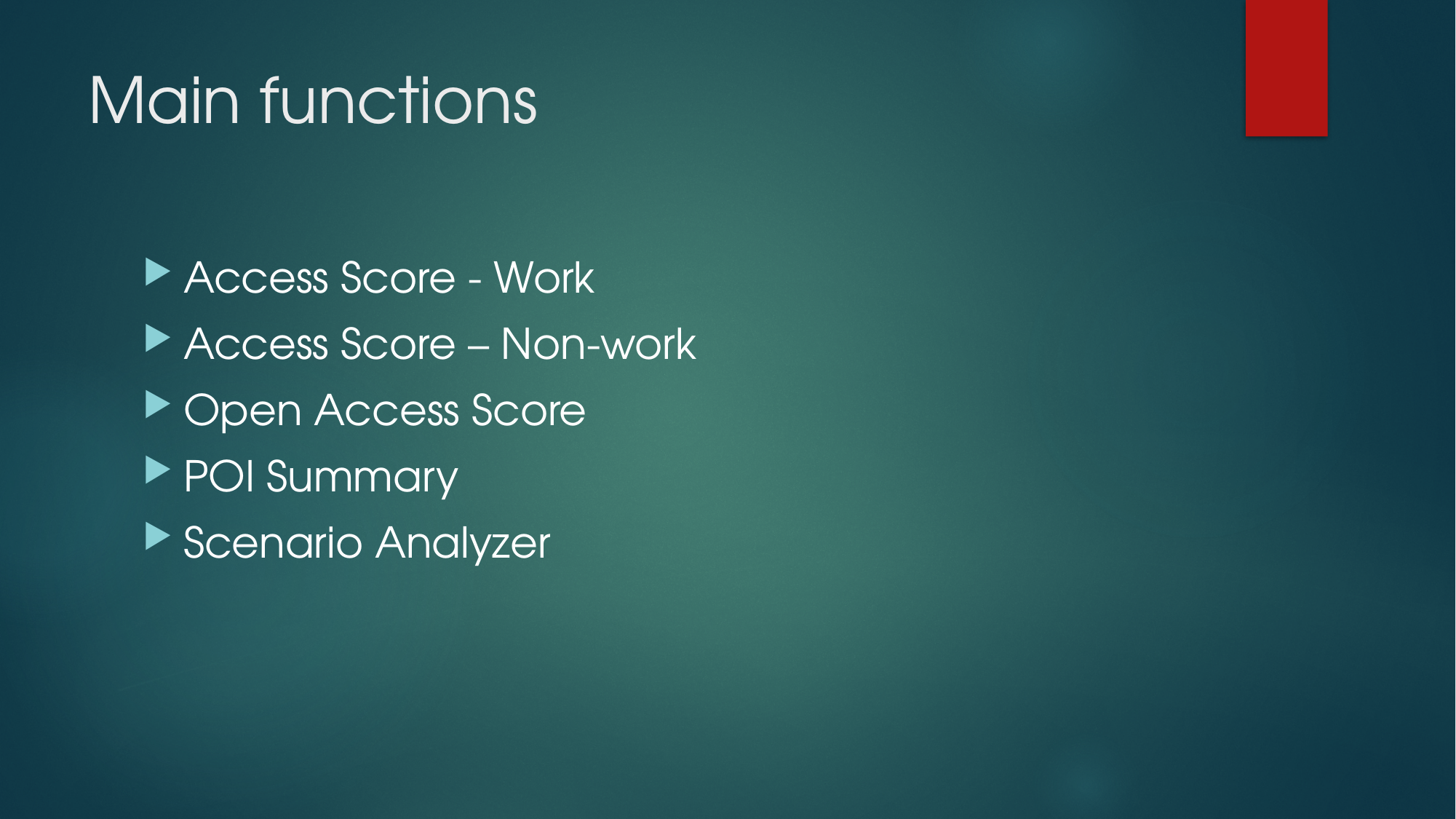

# Main functions
Access Score - Work
Access Score – Non-work
Open Access Score
POI Summary
Scenario Analyzer